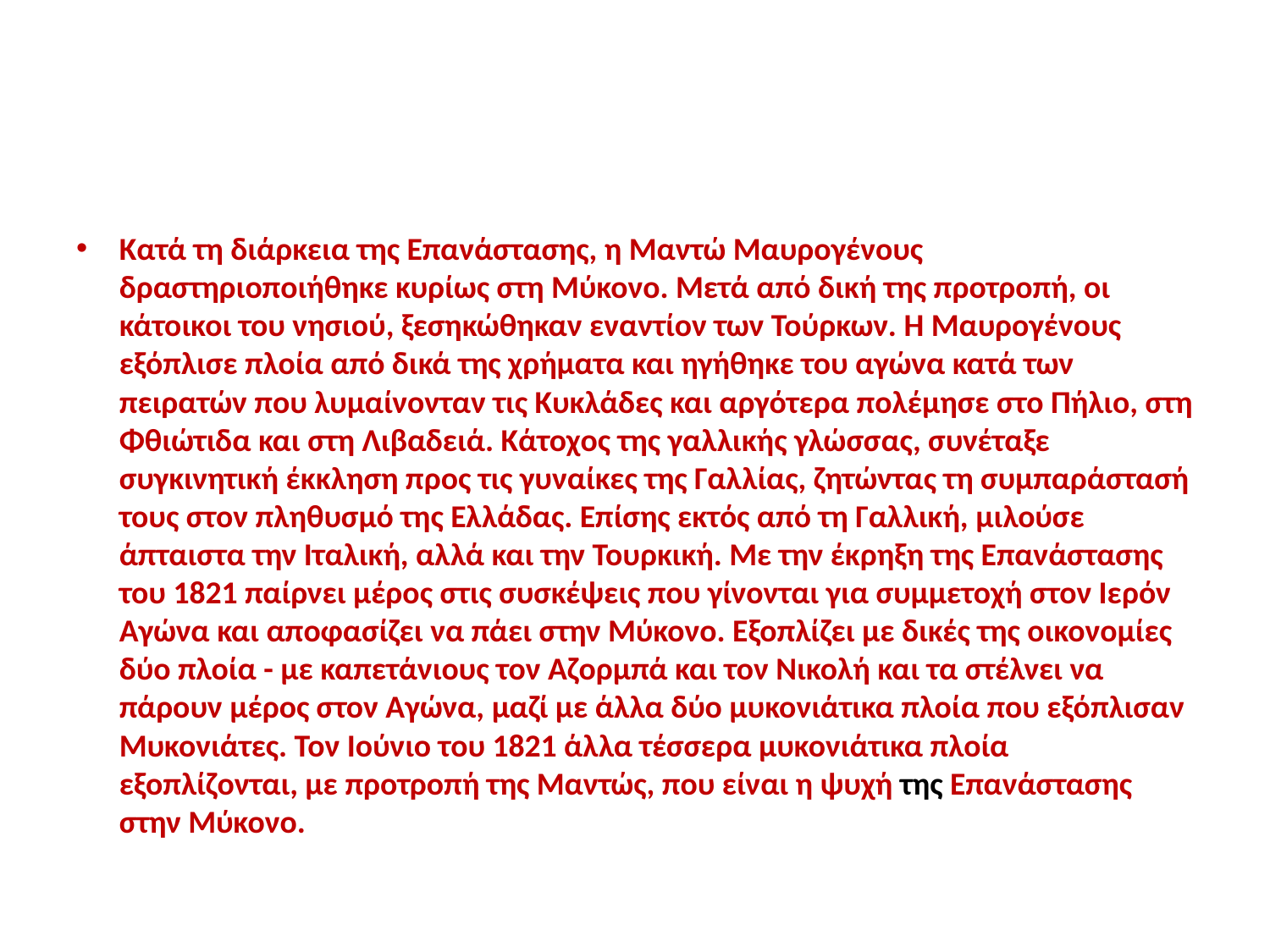

#
Κατά τη διάρκεια της Επανάστασης, η Μαντώ Μαυρογένους δραστηριοποιήθηκε κυρίως στη Μύκονο. Μετά από δική της προτροπή, οι κάτοικοι του νησιού, ξεσηκώθηκαν εναντίον των Τούρκων. Η Μαυρογένους εξόπλισε πλοία από δικά της χρήματα και ηγήθηκε του αγώνα κατά των πειρατών που λυμαίνονταν τις Κυκλάδες και αργότερα πολέμησε στο Πήλιο, στη Φθιώτιδα και στη Λιβαδειά. Κάτοχος της γαλλικής γλώσσας, συνέταξε συγκινητική έκκληση προς τις γυναίκες της Γαλλίας, ζητώντας τη συμπαράστασή τους στον πληθυσμό της Ελλάδας. Επίσης εκτός από τη Γαλλική, μιλούσε άπταιστα την Ιταλική, αλλά και την Τουρκική. Με την έκρηξη της Επανάστασης του 1821 παίρνει μέρος στις συσκέψεις που γίνονται για συμμετοχή στον Ιερόν Αγώνα και αποφασίζει να πάει στην Μύκονο. Εξοπλίζει με δικές της οικονομίες δύο πλοία - με καπετάνιους τον Αζορμπά και τον Νικολή και τα στέλνει να πάρουν μέρος στον Αγώνα, μαζί με άλλα δύο μυκονιάτικα πλοία που εξόπλισαν Μυκονιάτες. Τον Ιούνιο του 1821 άλλα τέσσερα μυκονιάτικα πλοία εξοπλίζονται, με προτροπή της Μαντώς, που είναι η ψυχή της Επανάστασης στην Μύκονο.